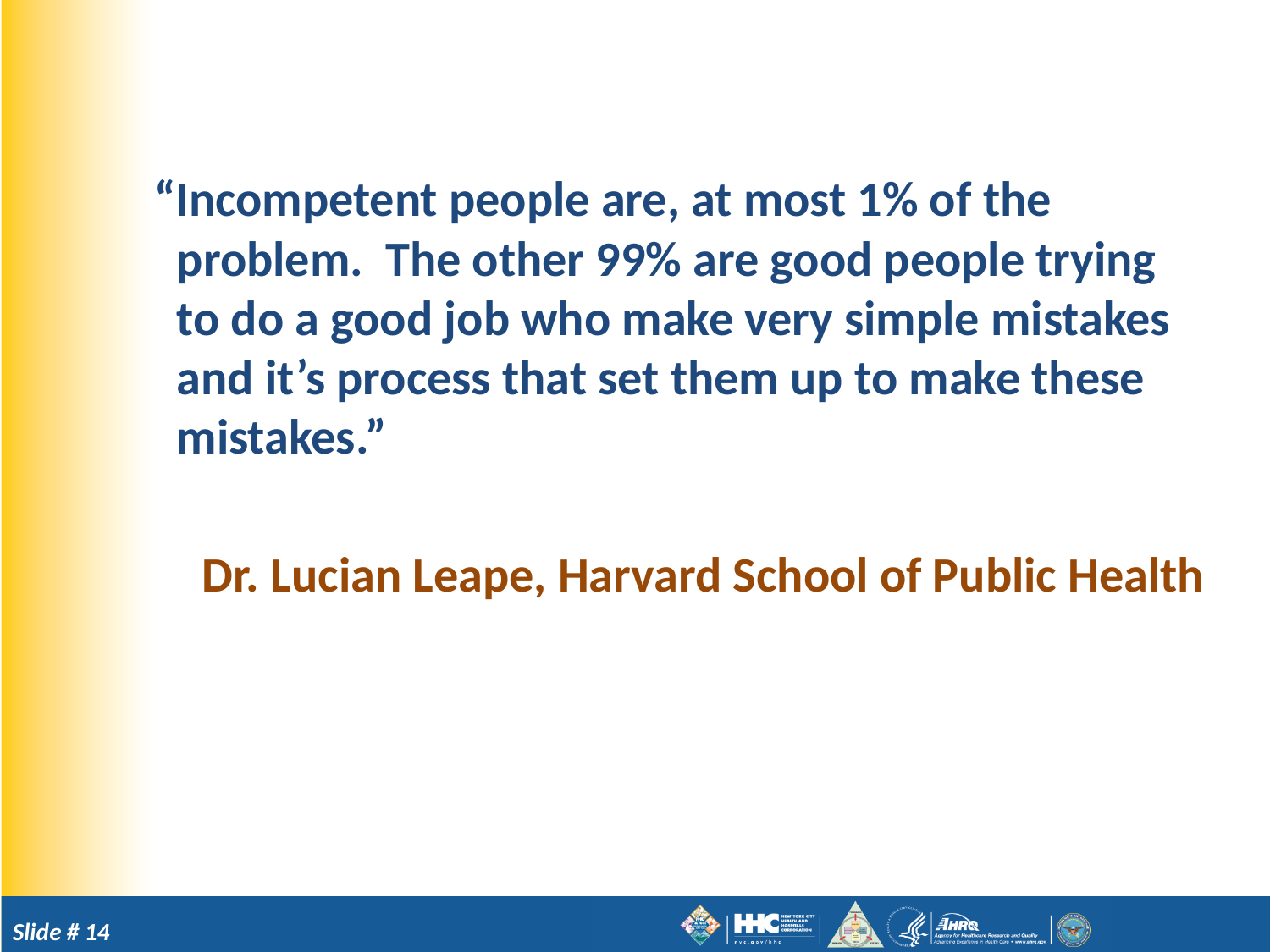

“Incompetent people are, at most 1% of the problem.  The other 99% are good people trying to do a good job who make very simple mistakes and it’s process that set them up to make these mistakes.”

Dr. Lucian Leape, Harvard School of Public Health